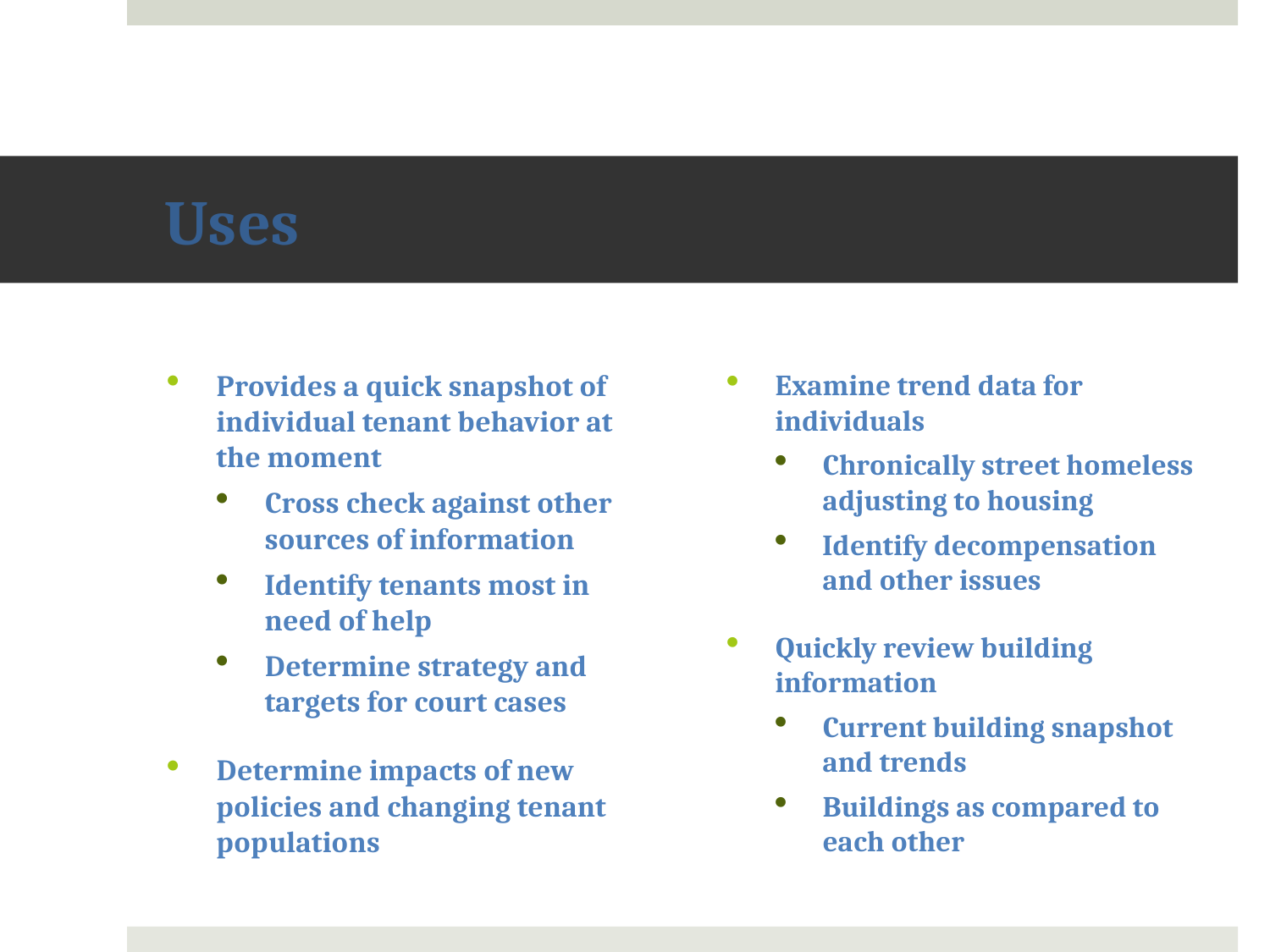

# Uses
Provides a quick snapshot of individual tenant behavior at the moment
Cross check against other sources of information
Identify tenants most in need of help
Determine strategy and targets for court cases
Determine impacts of new policies and changing tenant populations
Examine trend data for individuals
Chronically street homeless adjusting to housing
Identify decompensation and other issues
Quickly review building information
Current building snapshot and trends
Buildings as compared to each other